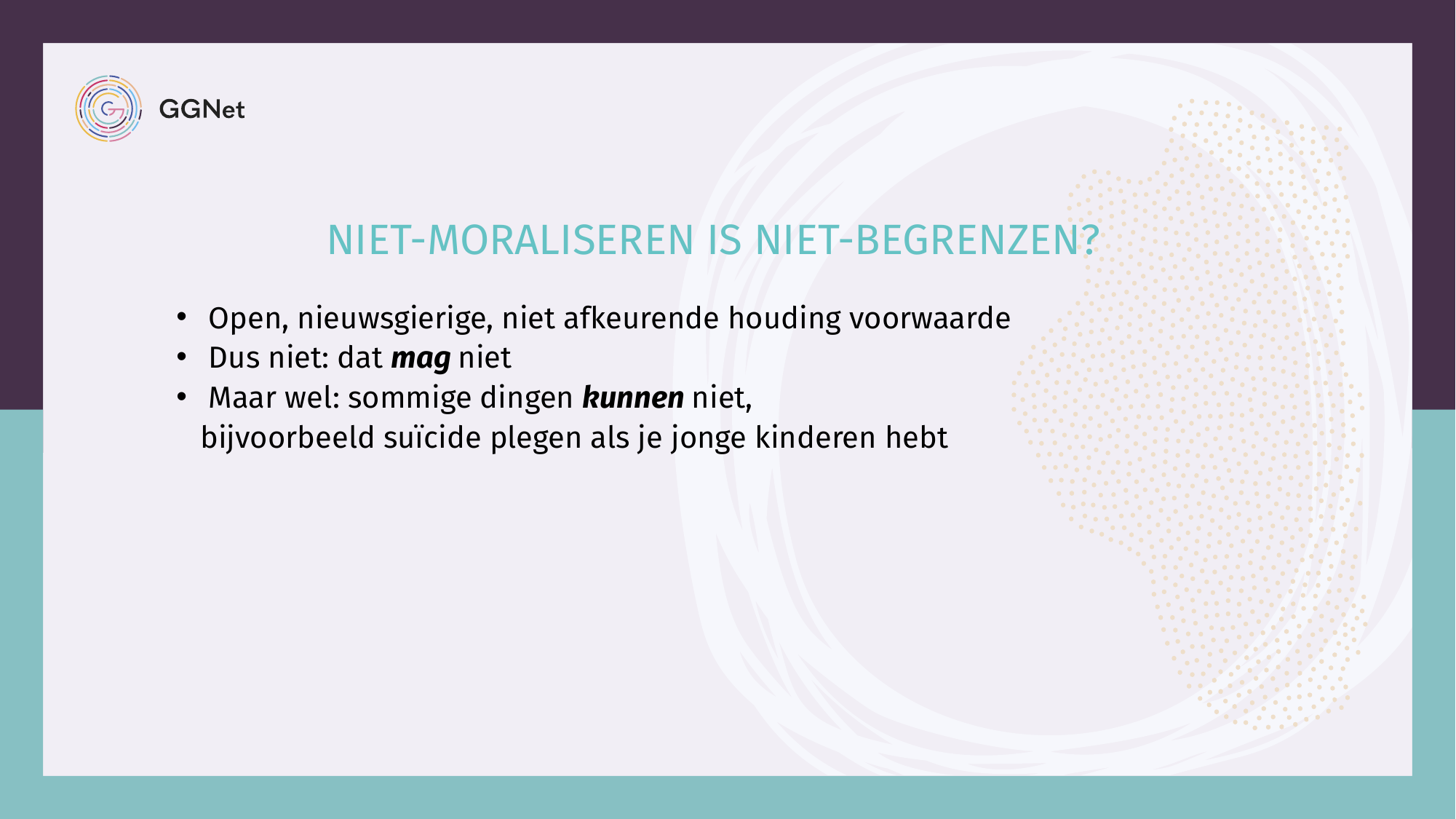

# Niet-moraliseren is niet-begrenzen?
Open, nieuwsgierige, niet afkeurende houding voorwaarde
Dus niet: dat mag niet
Maar wel: sommige dingen kunnen niet,
   bijvoorbeeld suïcide plegen als je jonge kinderen hebt